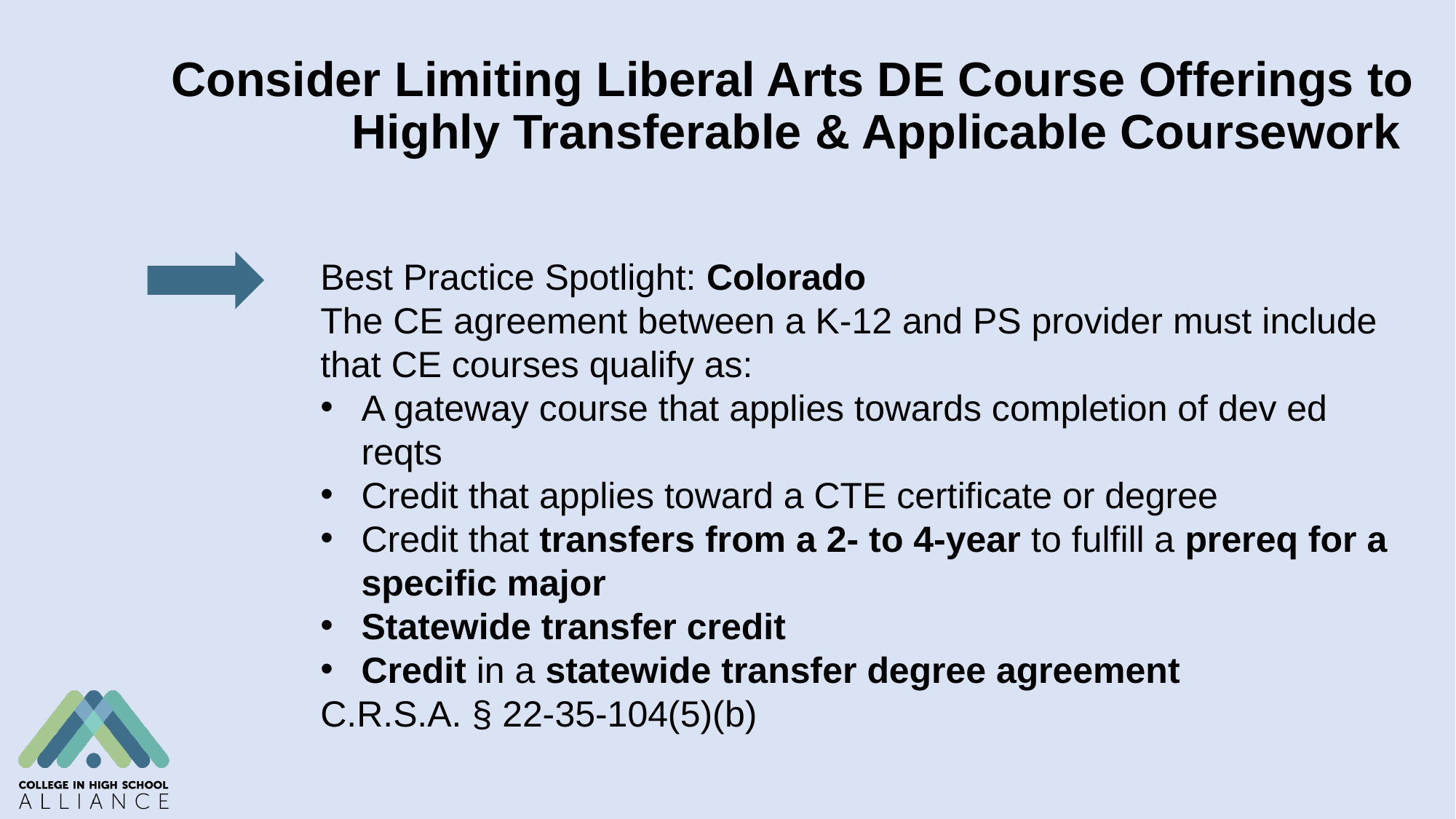

# Consider Limiting Liberal Arts DE Course Offerings to Highly Transferable & Applicable Coursework
Best Practice Spotlight: Colorado
The CE agreement between a K-12 and PS provider must include that CE courses qualify as:
A gateway course that applies towards completion of dev ed reqts
Credit that applies toward a CTE certificate or degree
Credit that transfers from a 2- to 4-year to fulfill a prereq for a specific major
Statewide transfer credit
Credit in a statewide transfer degree agreement
C.R.S.A. § 22-35-104(5)(b)